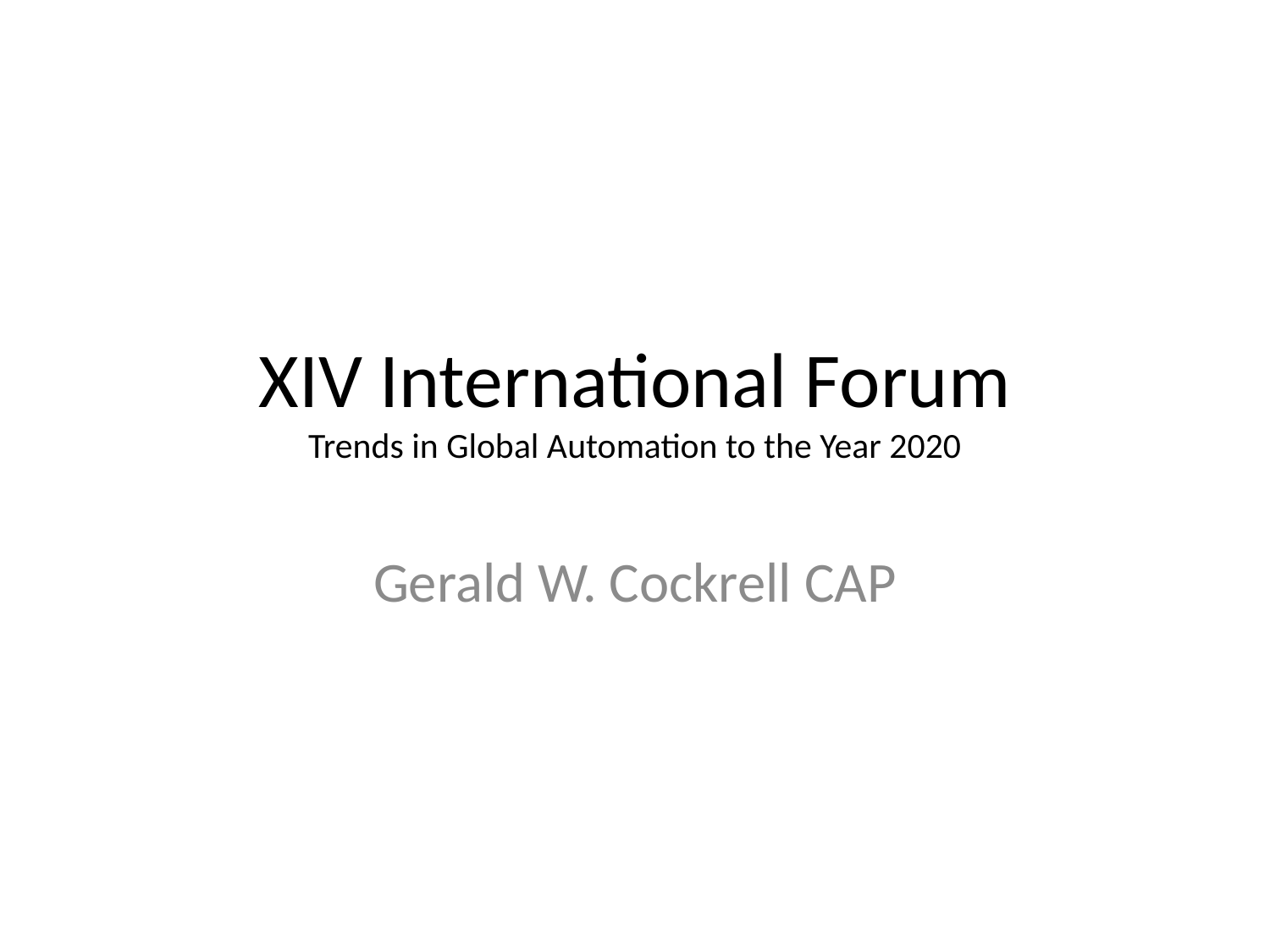

# XIV International Forum Trends in Global Automation to the Year 2020
Gerald W. Cockrell CAP